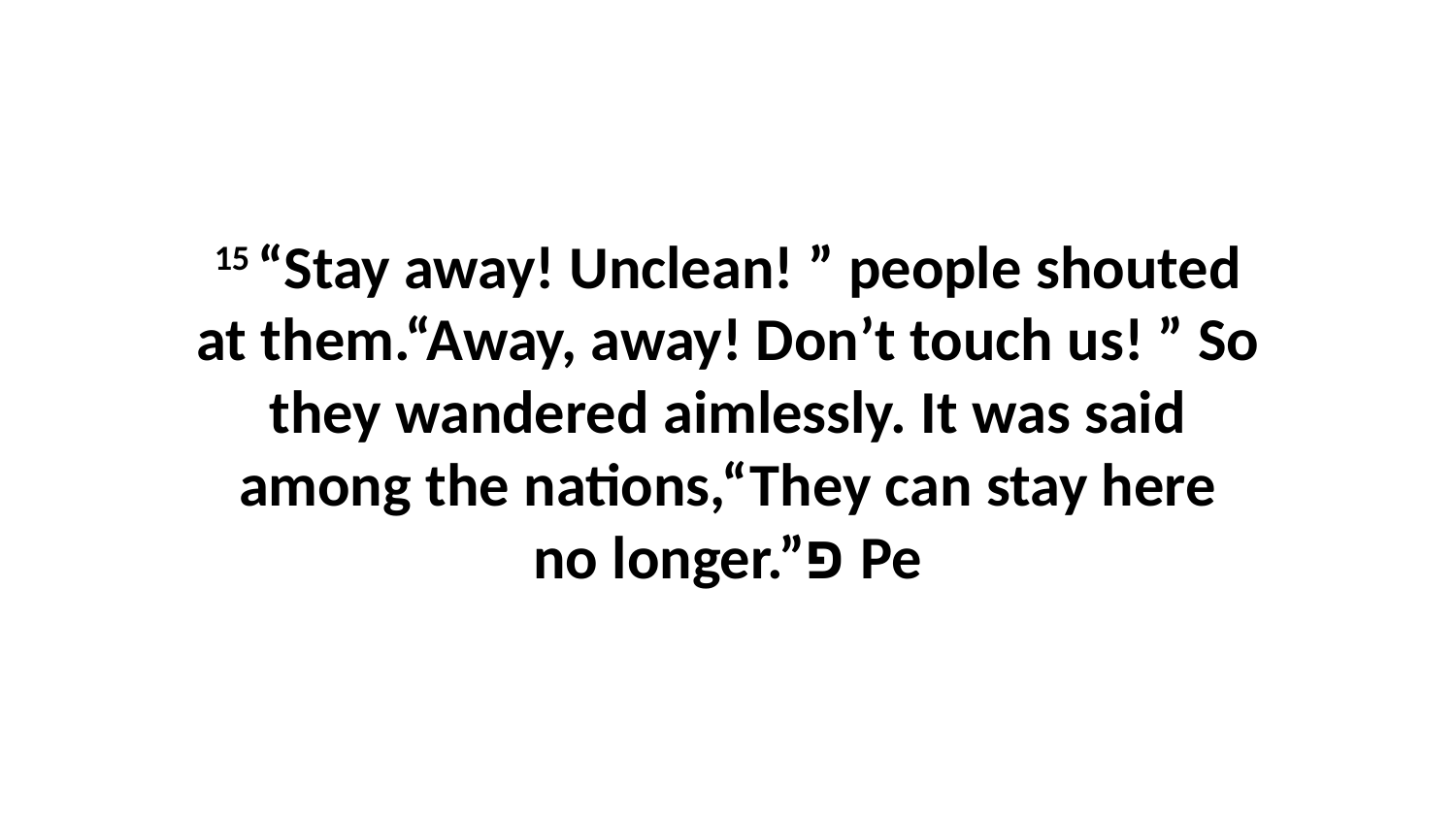

15 “Stay away! Unclean! ” people shouted at them.“Away, away! Don’t touch us! ” So they wandered aimlessly. It was said among the nations,“They can stay here no longer.”פ Pe